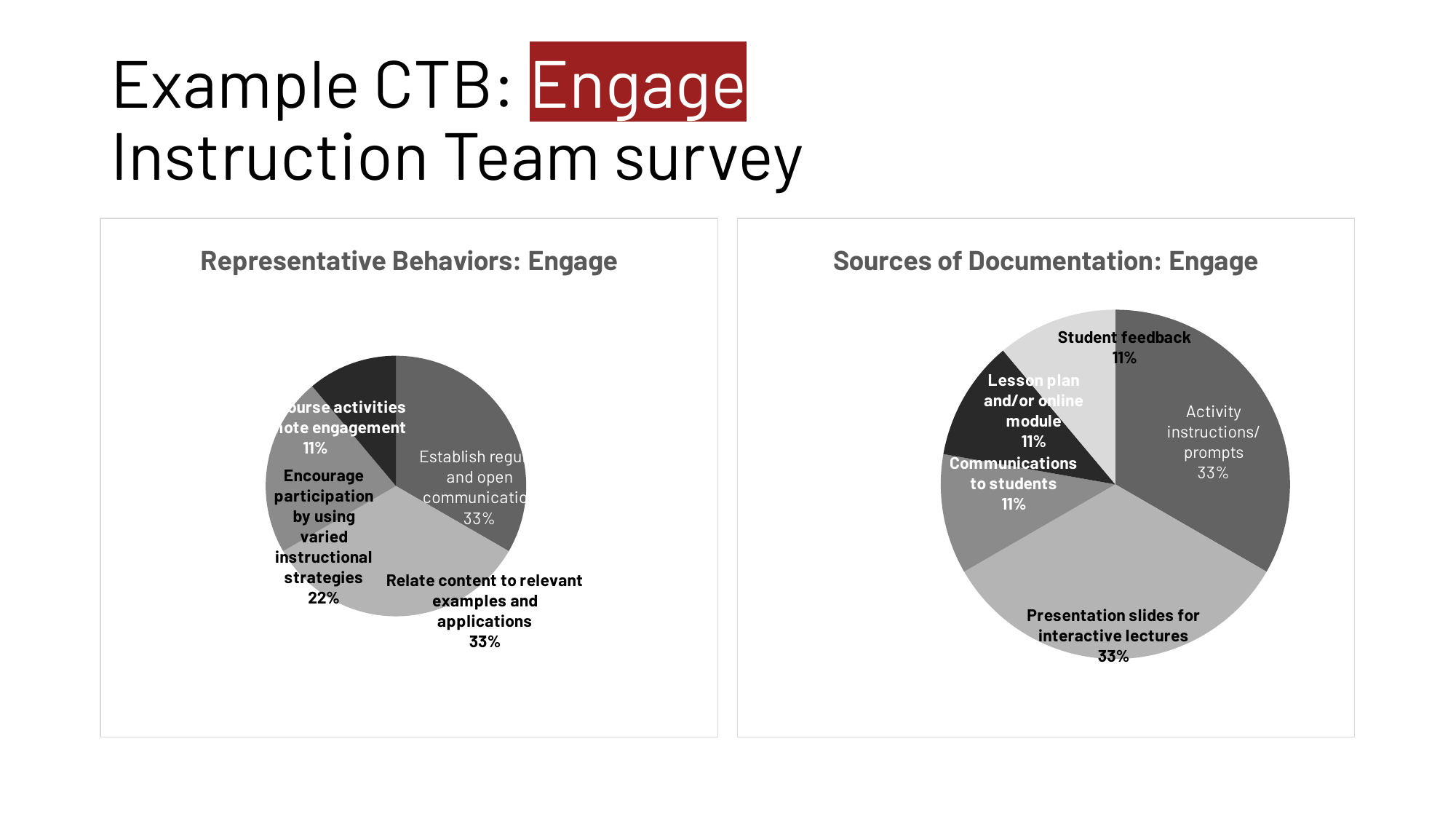

# Example CTB: Engage Instruction Team survey

### Chart: Representative Behaviors: Engage

| Category |  |
|---|---|
| Establish regular and open communication | 3.0 |
| Relate content to relevant examples and applications | 3.0 |
| Encourage participation by using varied instructional strategies | 2.0 |
| Design course activities to promote engagement | 1.0 |

### Chart: Sources of Documentation: Engage

| Category |  |
|---|---|
| Activity instructions/prompts | 3.0 |
| Presentation slides for interactive lectures | 3.0 |
| Communications to students | 1.0 |
| Lesson plan and/or online module | 1.0 |
| Student feedback | 1.0 |